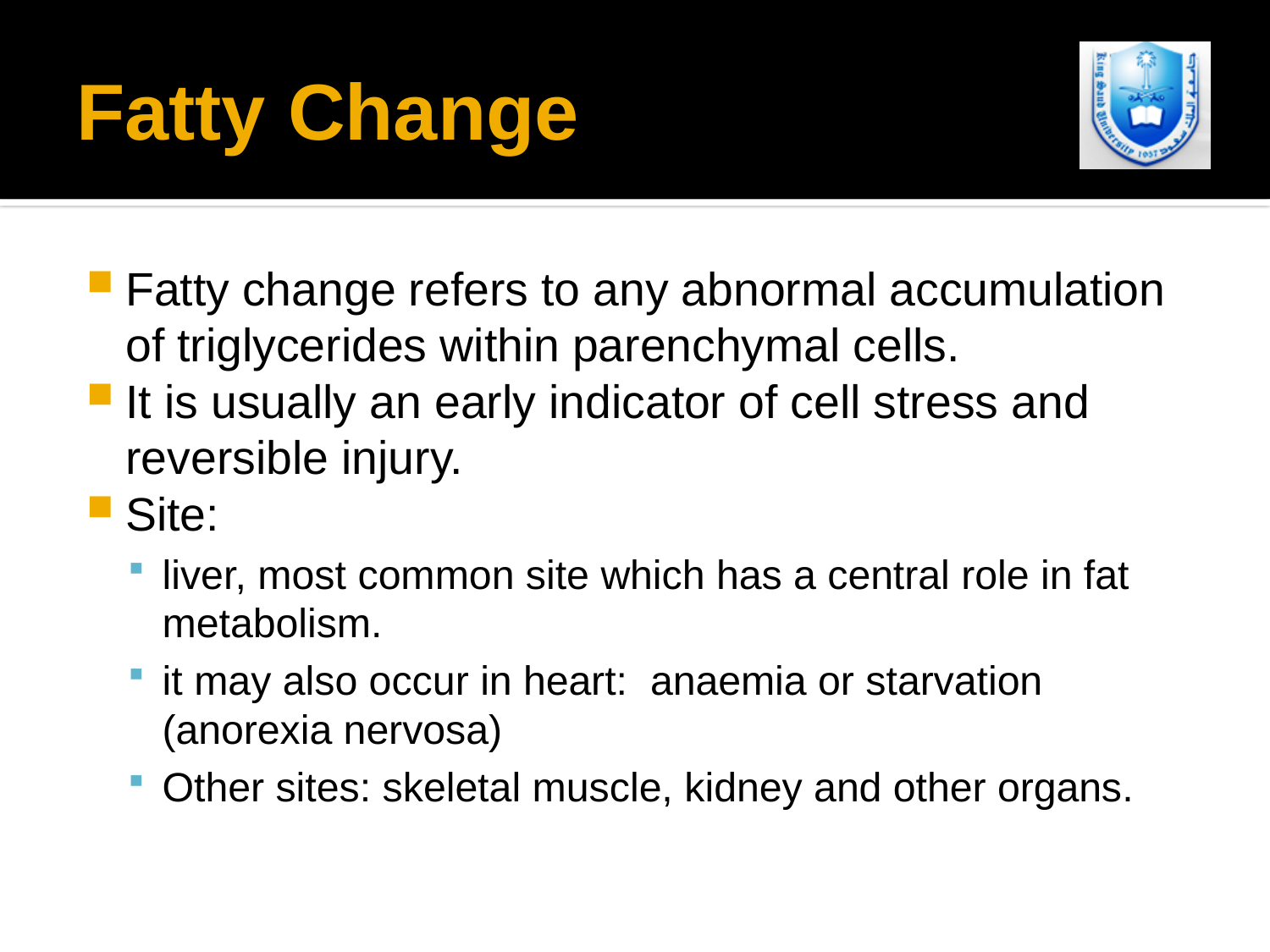

# Fatty Change
Fatty change refers to any abnormal accumulation of triglycerides within parenchymal cells.
It is usually an early indicator of cell stress and reversible injury.
Site:
liver, most common site which has a central role in fat metabolism.
it may also occur in heart:  anaemia or starvation (anorexia nervosa)
Other sites: skeletal muscle, kidney and other organs.